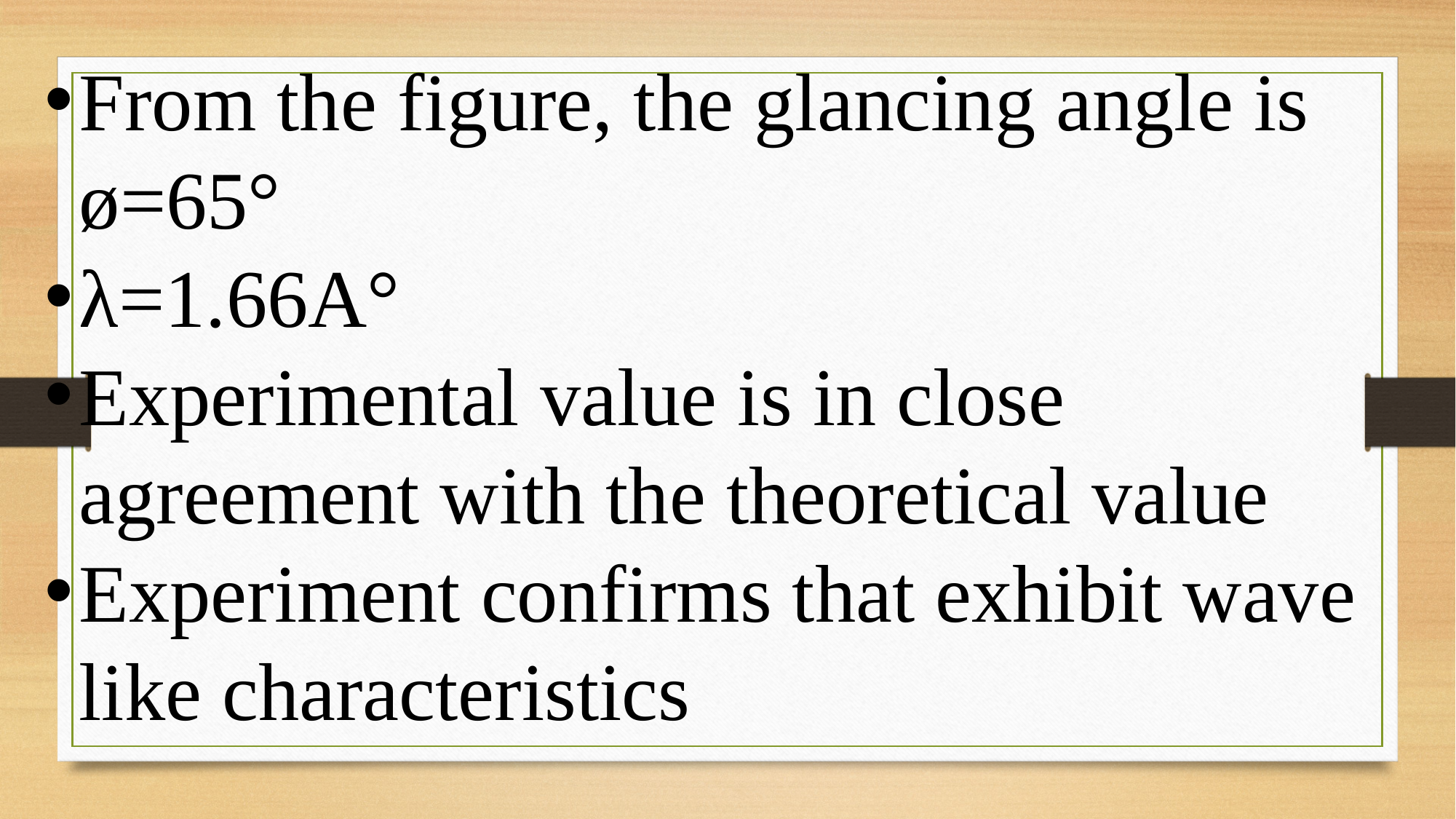

From the figure, the glancing angle is ø=65°
λ=1.66A°
Experimental value is in close agreement with the theoretical value
Experiment confirms that exhibit wave like characteristics